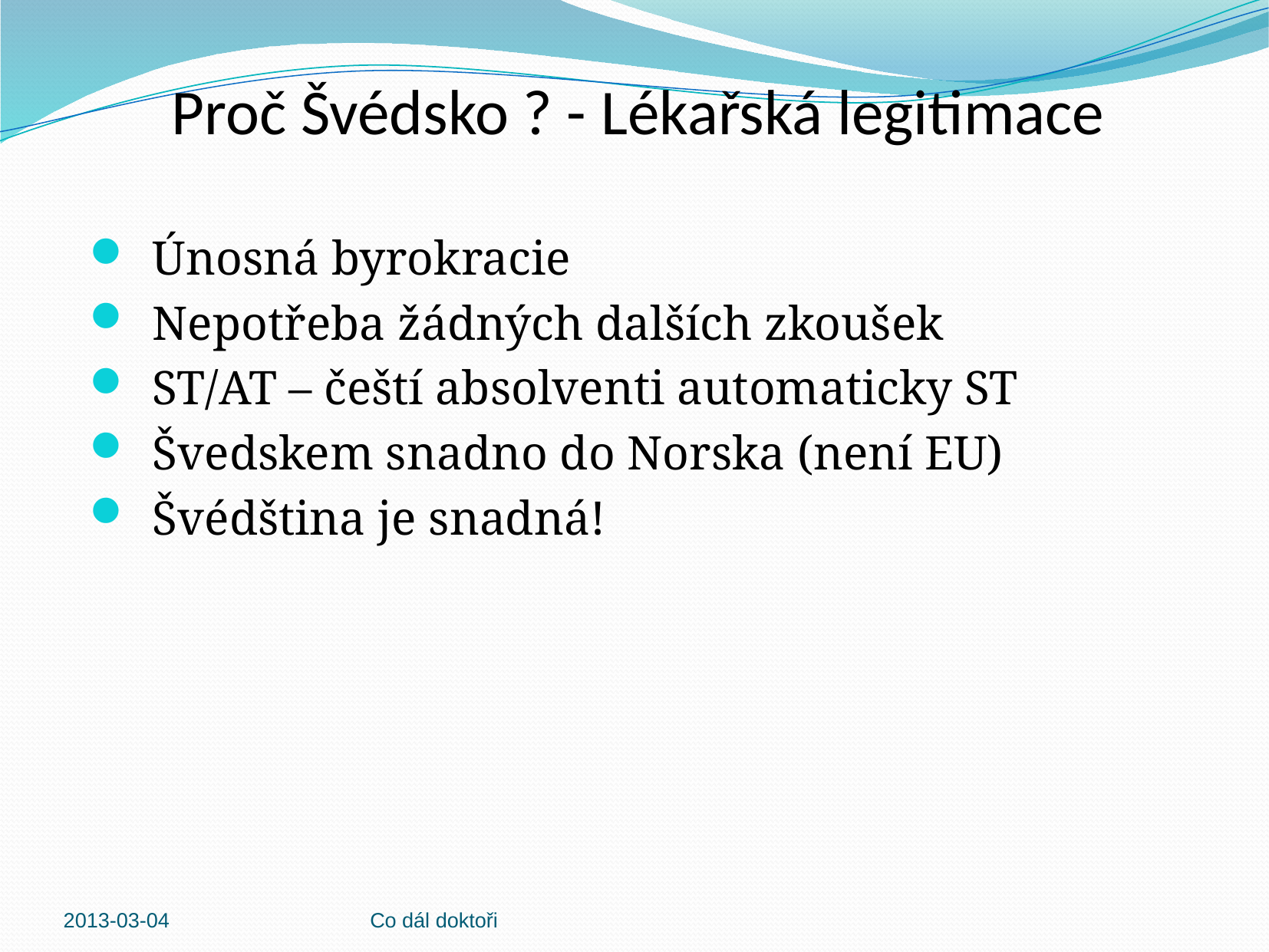

# Proč Švédsko ? - Lékařská legitimace
Únosná byrokracie
Nepotřeba žádných dalších zkoušek
ST/AT – čeští absolventi automaticky ST
Švedskem snadno do Norska (není EU)
Švédština je snadná!
2013-03-04
Co dál doktoři